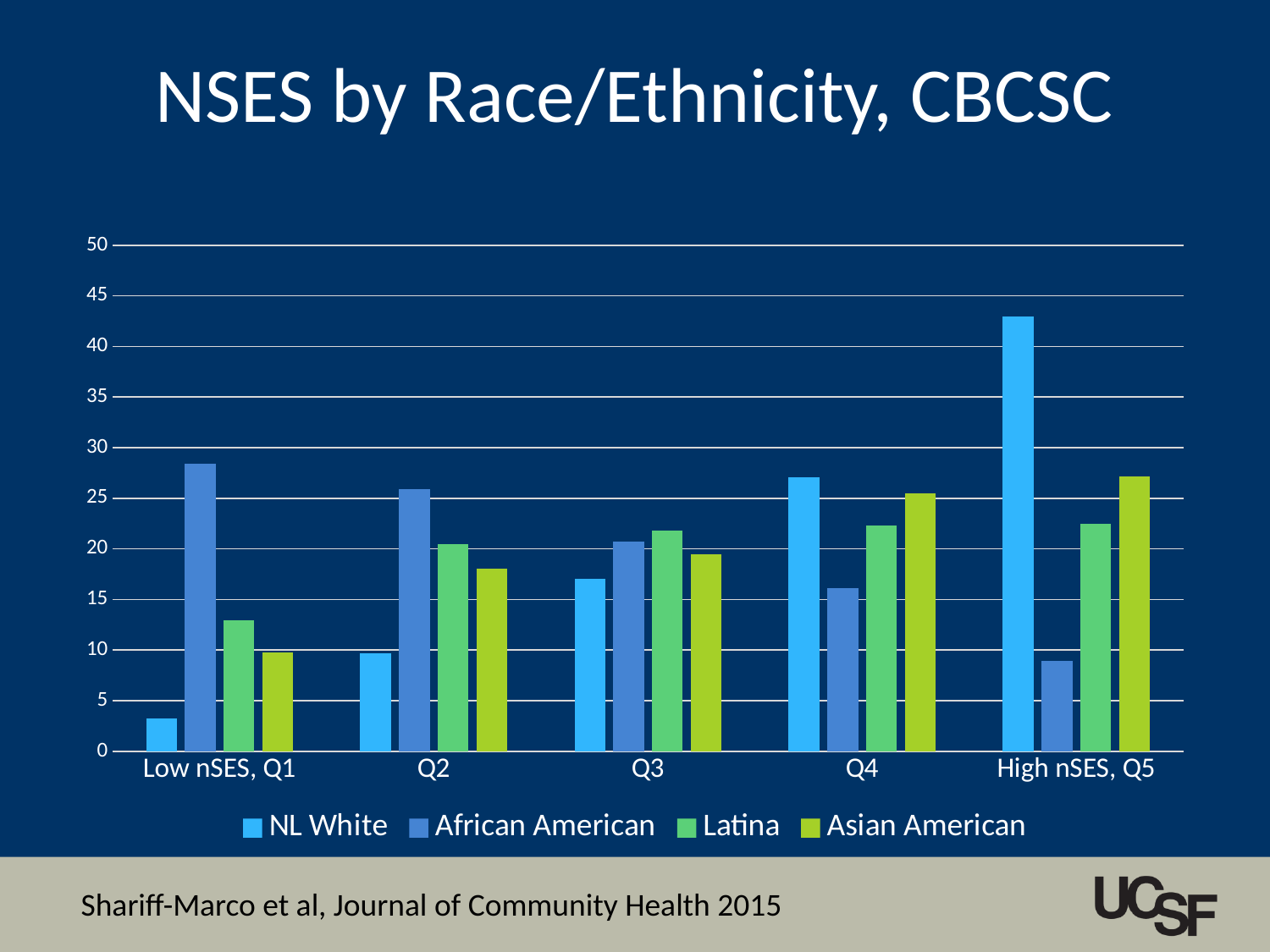

# NSES by Race/Ethnicity, CBCSC

### Chart

| Category | NL White | African American | Latina | Asian American |
|---|---|---|---|---|
| Low nSES, Q1 | 3.2 | 28.4 | 12.9 | 9.8 |
| Q2 | 9.7 | 25.9 | 20.5 | 18.0 |
| Q3 | 17.0 | 20.7 | 21.8 | 19.5 |
| Q4 | 27.1 | 16.1 | 22.3 | 25.5 |
| High nSES, Q5 | 43.0 | 8.9 | 22.5 | 27.2 |
Shariff-Marco et al, Journal of Community Health 2015